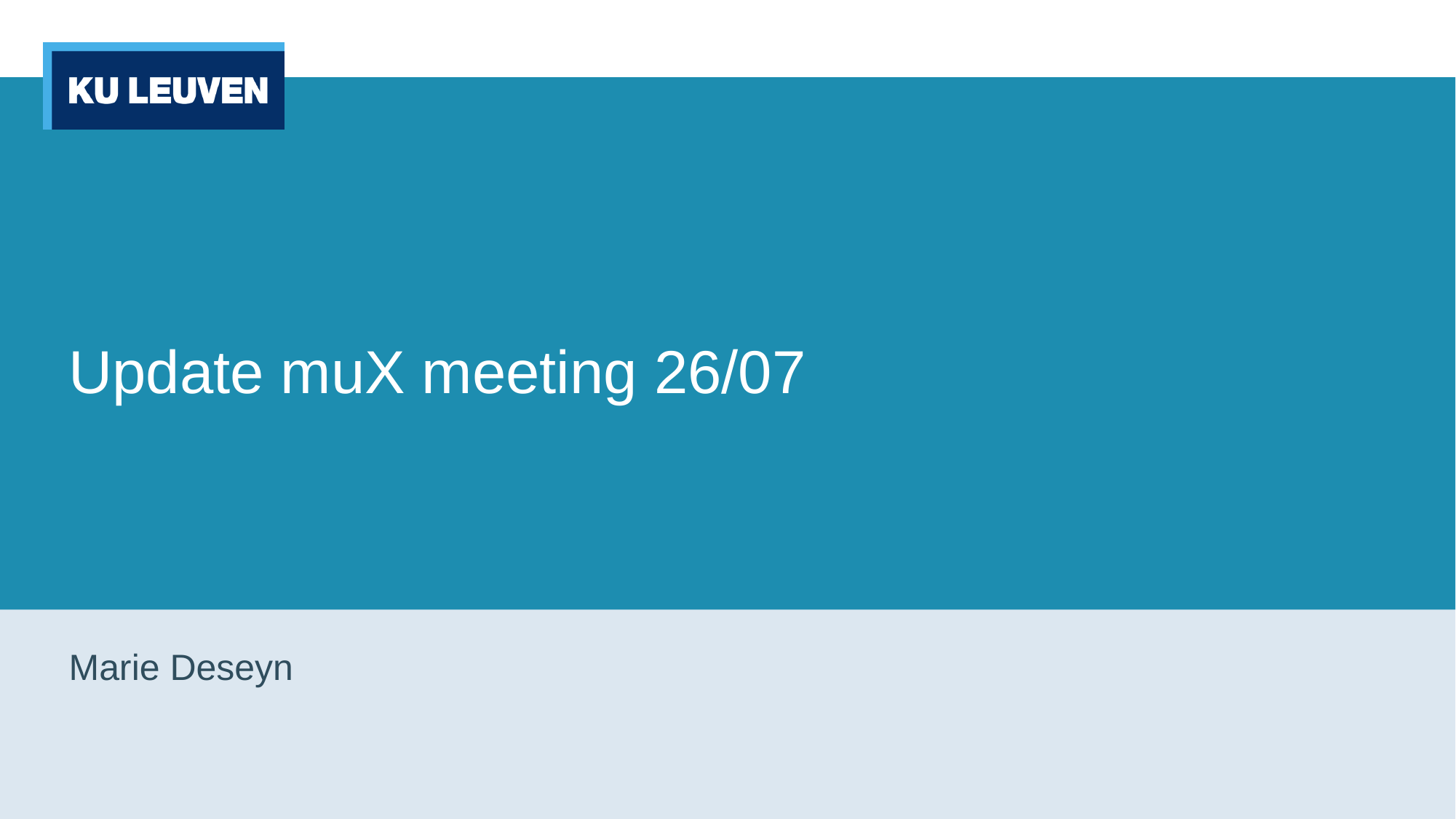

# Update muX meeting 26/07
Marie Deseyn